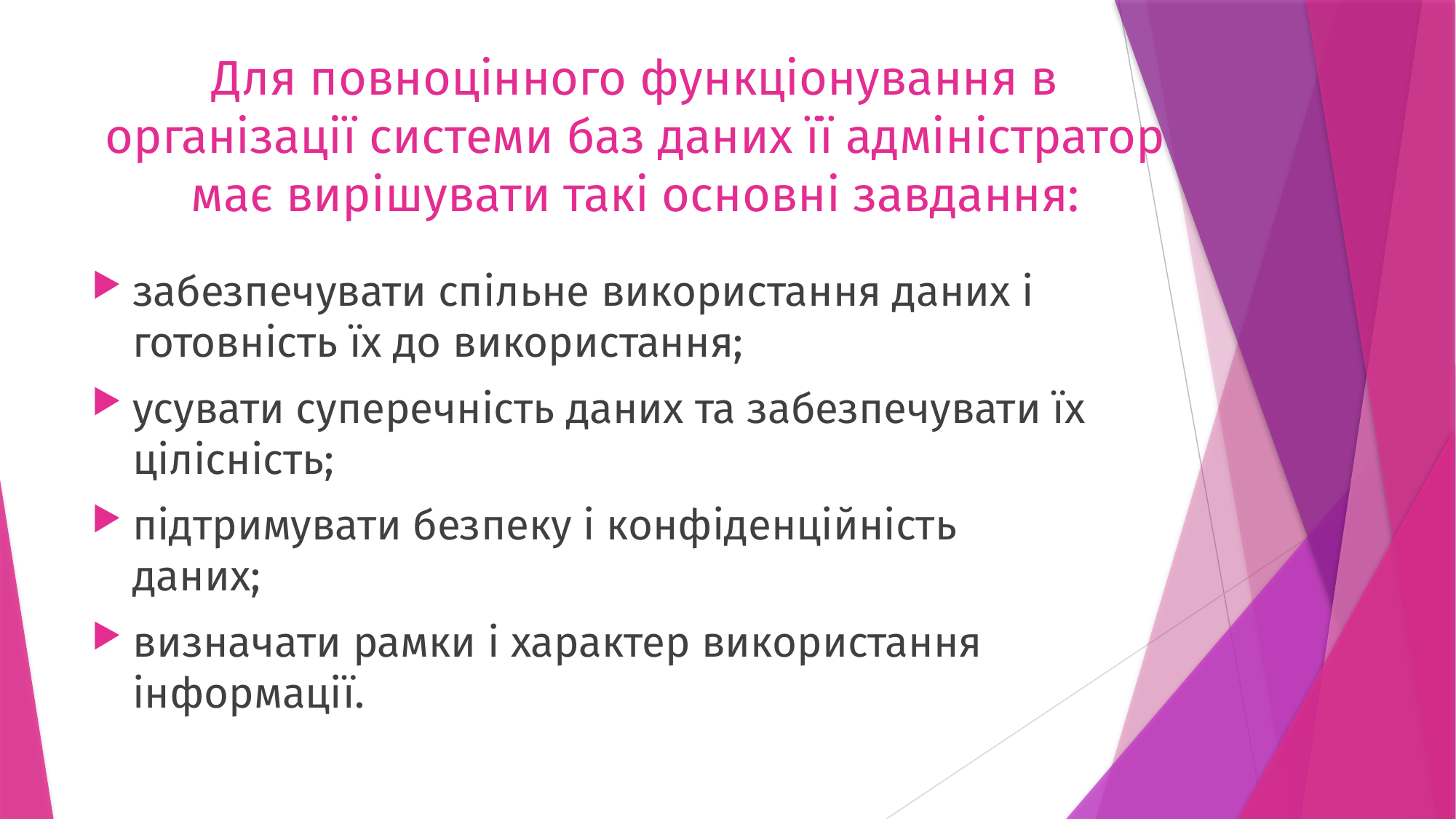

# Для повноцінного функціонування в організації системи баз даних її адміністратор має вирішувати такі основні завдання:
забезпечувати спільне використання даних і готовність їх до використання;
усувати суперечність даних та забезпечувати їх цілісність;
підтримувати безпеку і конфіденційність даних;
визначати рамки і характер використання інформації.